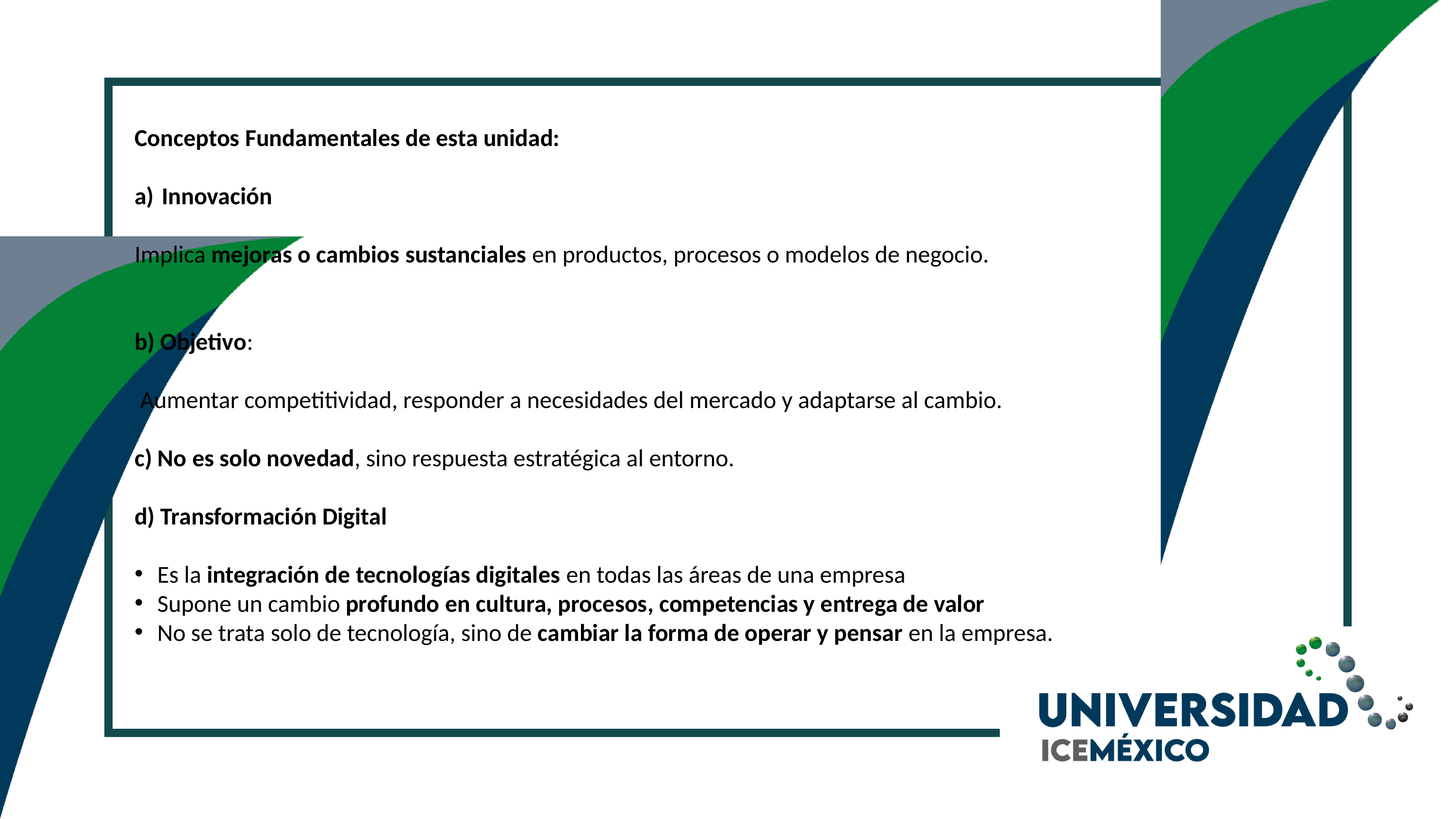

Conceptos Fundamentales de esta unidad:

Innovación

Implica mejoras o cambios sustanciales en productos, procesos o modelos de negocio.

b) Objetivo:

 Aumentar competitividad, responder a necesidades del mercado y adaptarse al cambio.

c) No es solo novedad, sino respuesta estratégica al entorno.

d) Transformación Digital

Es la integración de tecnologías digitales en todas las áreas de una empresa
Supone un cambio profundo en cultura, procesos, competencias y entrega de valor
No se trata solo de tecnología, sino de cambiar la forma de operar y pensar en la empresa.